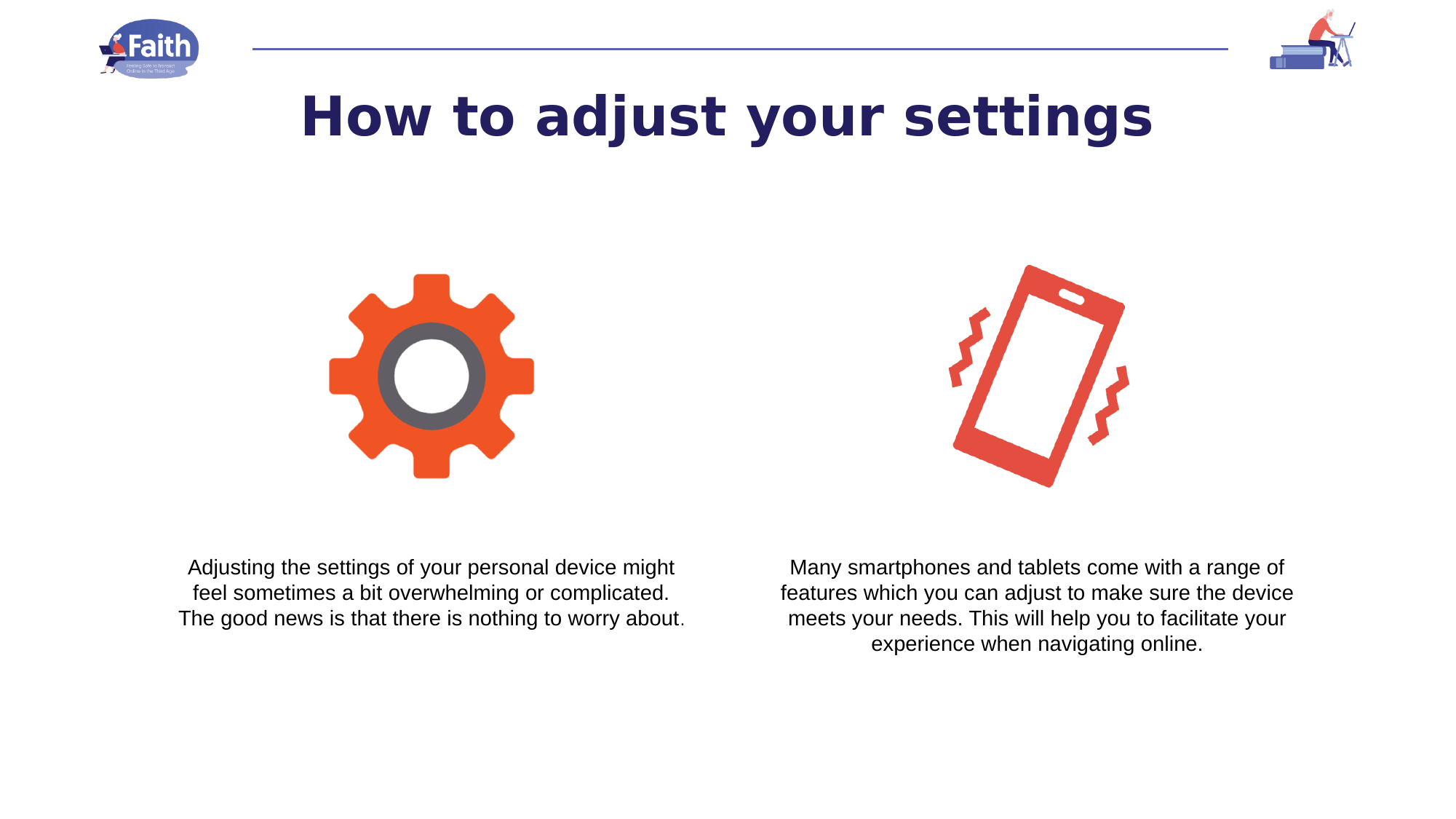

# How to adjust your settings
Adjusting the settings of your personal device might feel sometimes a bit overwhelming or complicated. The good news is that there is nothing to worry about.
Many smartphones and tablets come with a range of features which you can adjust to make sure the device meets your needs. This will help you to facilitate your experience when navigating online.